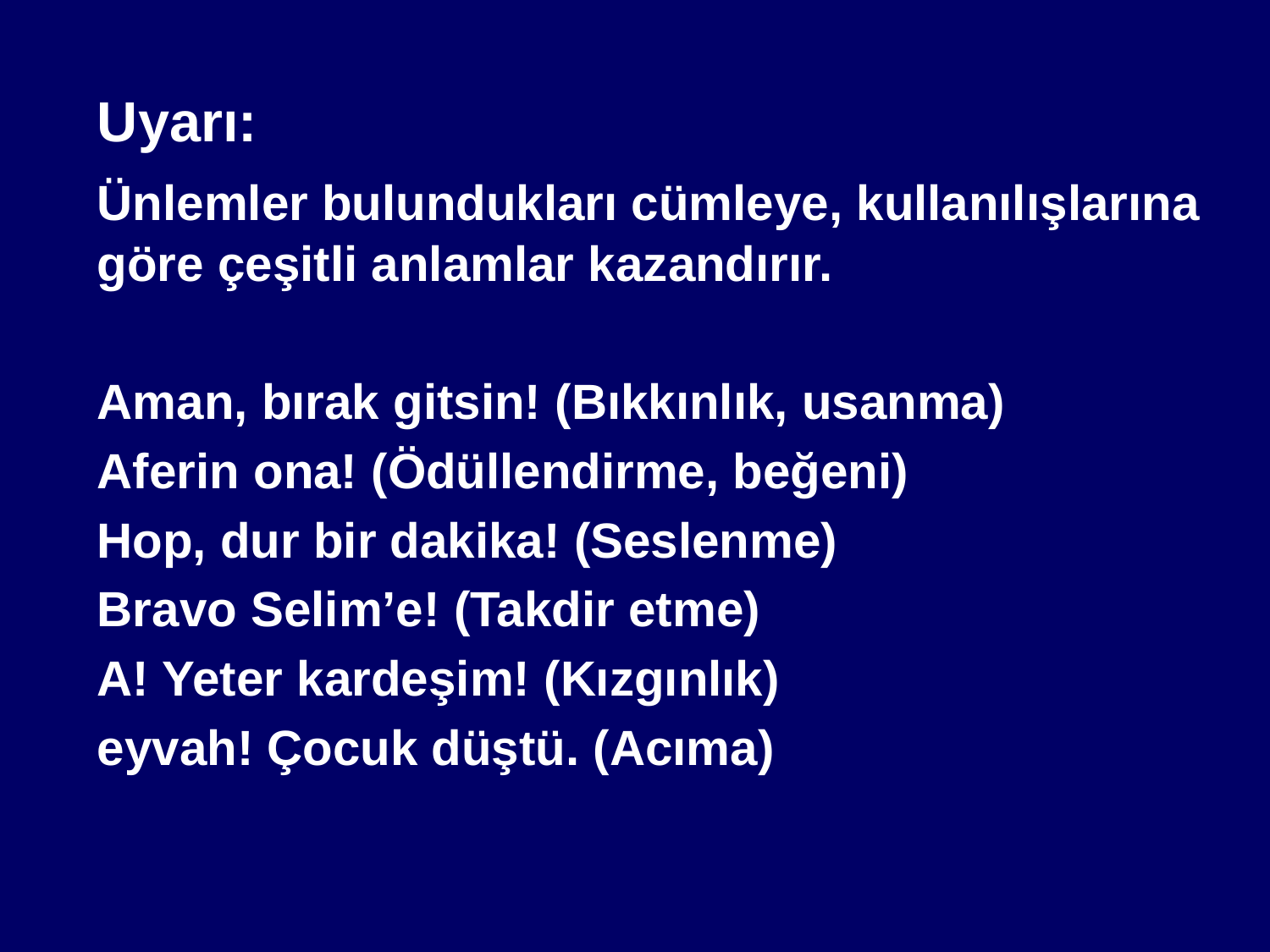

Uyarı:
	Ünlemler bulundukları cümleye, kullanılışlarına göre çeşitli anlamlar kazandırır.

	Aman, bırak gitsin! (Bıkkınlık, usanma)
	Aferin ona! (Ödüllendirme, beğeni)
	Hop, dur bir dakika! (Seslenme)
	Bravo Selim’e! (Takdir etme)
	A! Yeter kardeşim! (Kızgınlık)
	eyvah! Çocuk düştü. (Acıma)

#